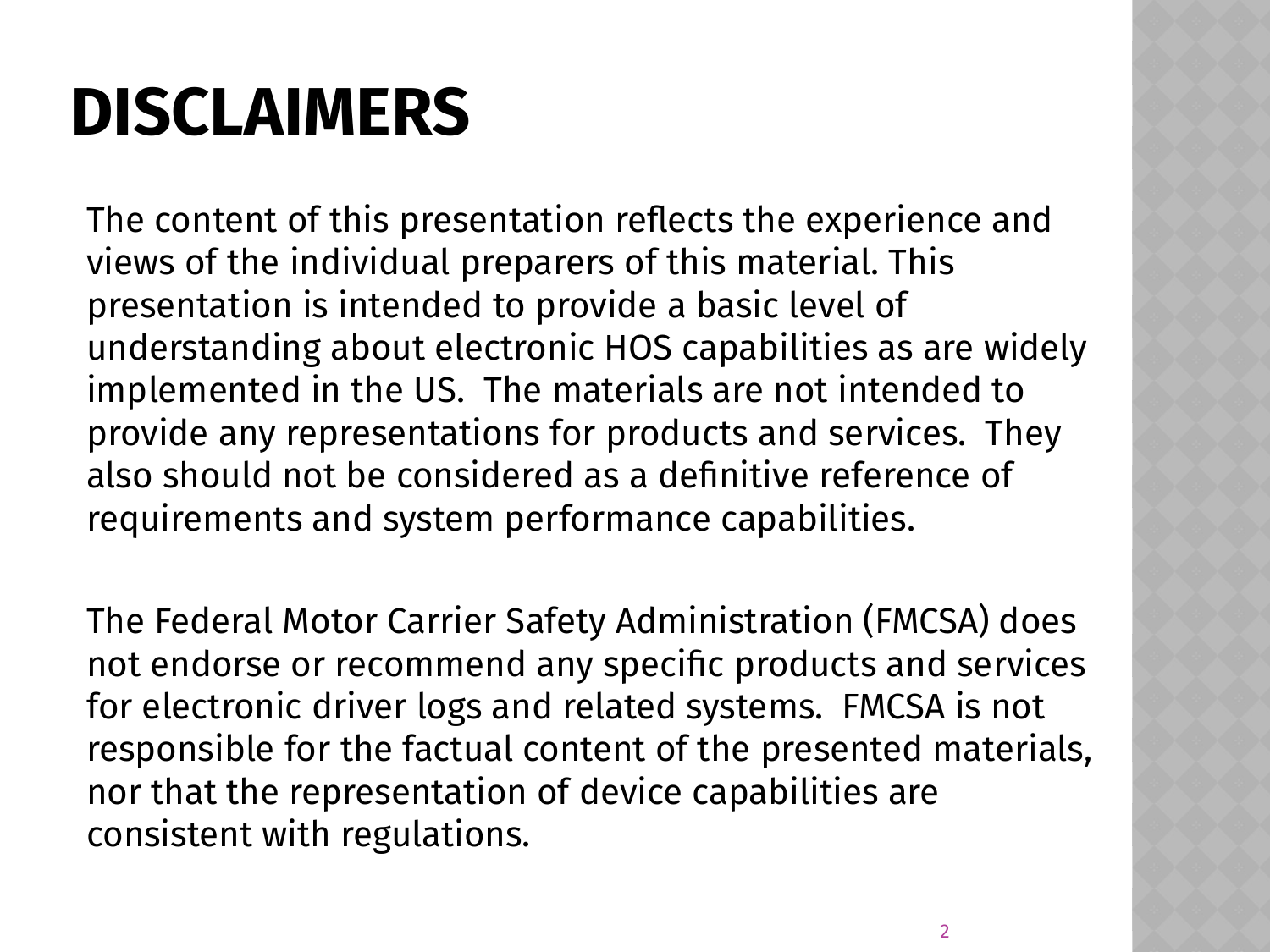

# Disclaimers
The content of this presentation reflects the experience and views of the individual preparers of this material. This presentation is intended to provide a basic level of understanding about electronic HOS capabilities as are widely implemented in the US.  The materials are not intended to provide any representations for products and services.  They also should not be considered as a definitive reference of requirements and system performance capabilities.

The Federal Motor Carrier Safety Administration (FMCSA) does not endorse or recommend any specific products and services for electronic driver logs and related systems.  FMCSA is not responsible for the factual content of the presented materials, nor that the representation of device capabilities are consistent with regulations.

2